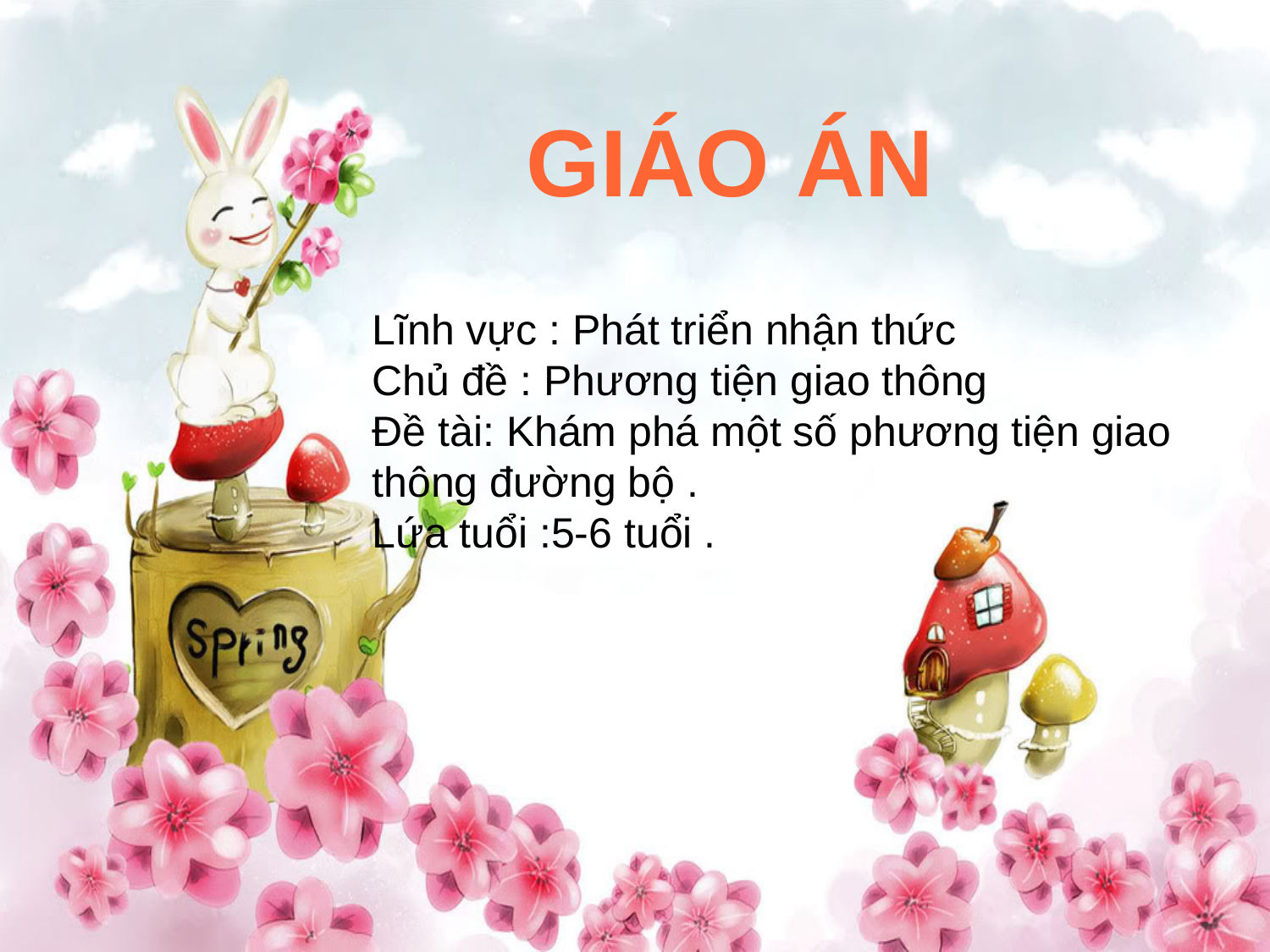

GIÁO ÁN
Lĩnh vực : Phát triển nhận thức
Chủ đề : Phương tiện giao thông
Đề tài: Khám phá một số phương tiện giao thông đường bộ .
Lứa tuổi :5-6 tuổi .